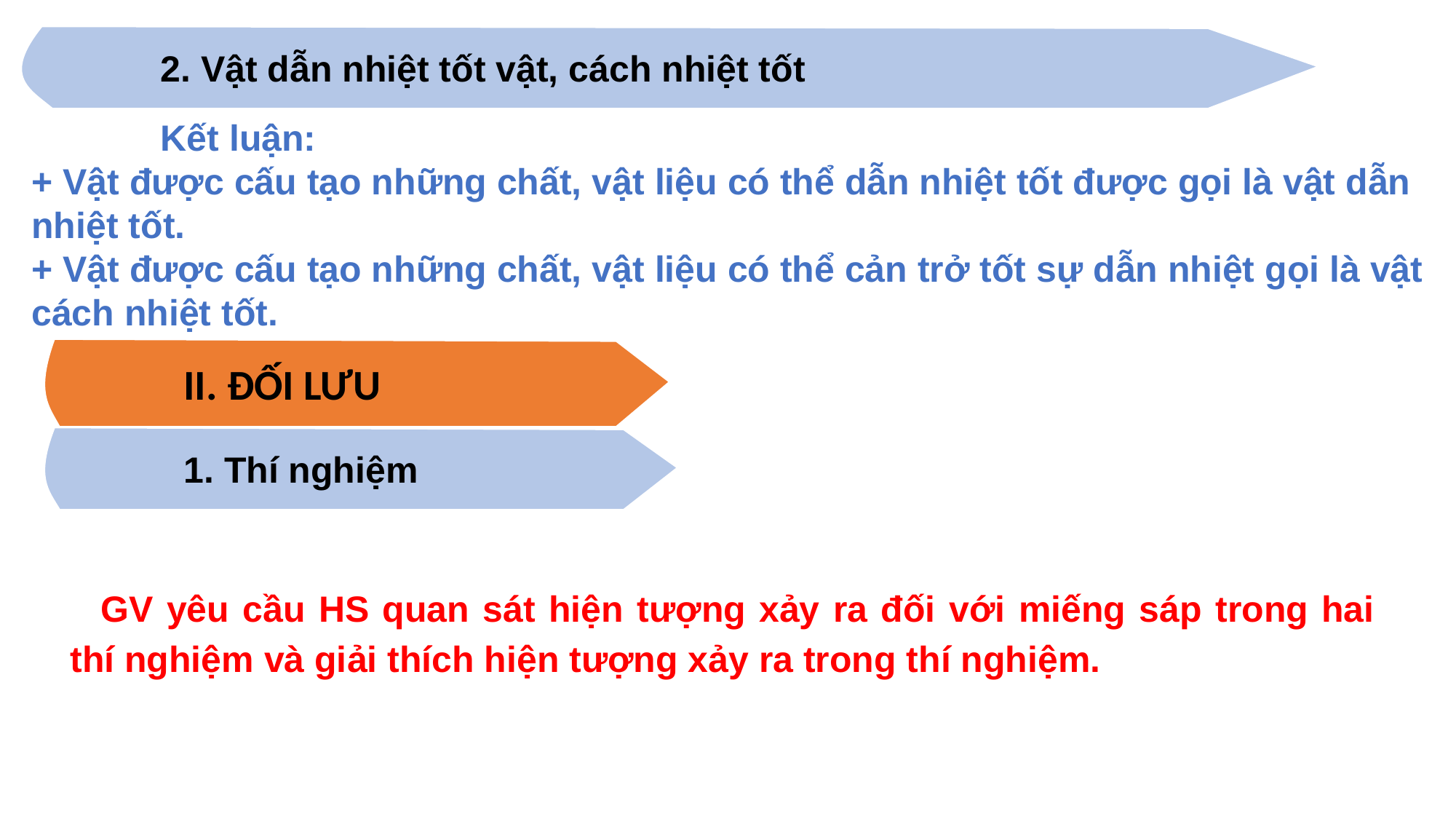

2. Vật dẫn nhiệt tốt vật, cách nhiệt tốt
Kết luận:
+ Vật được cấu tạo những chất, vật liệu có thể dẫn nhiệt tốt được gọi là vật dẫn nhiệt tốt.
+ Vật được cấu tạo những chất, vật liệu có thể cản trở tốt sự dẫn nhiệt gọi là vật cách nhiệt tốt.

II. ĐỐI LƯU
1. Thí nghiệm
GV yêu cầu HS quan sát hiện tượng xảy ra đối với miếng sáp trong hai thí nghiệm và giải thích hiện tượng xảy ra trong thí nghiệm.